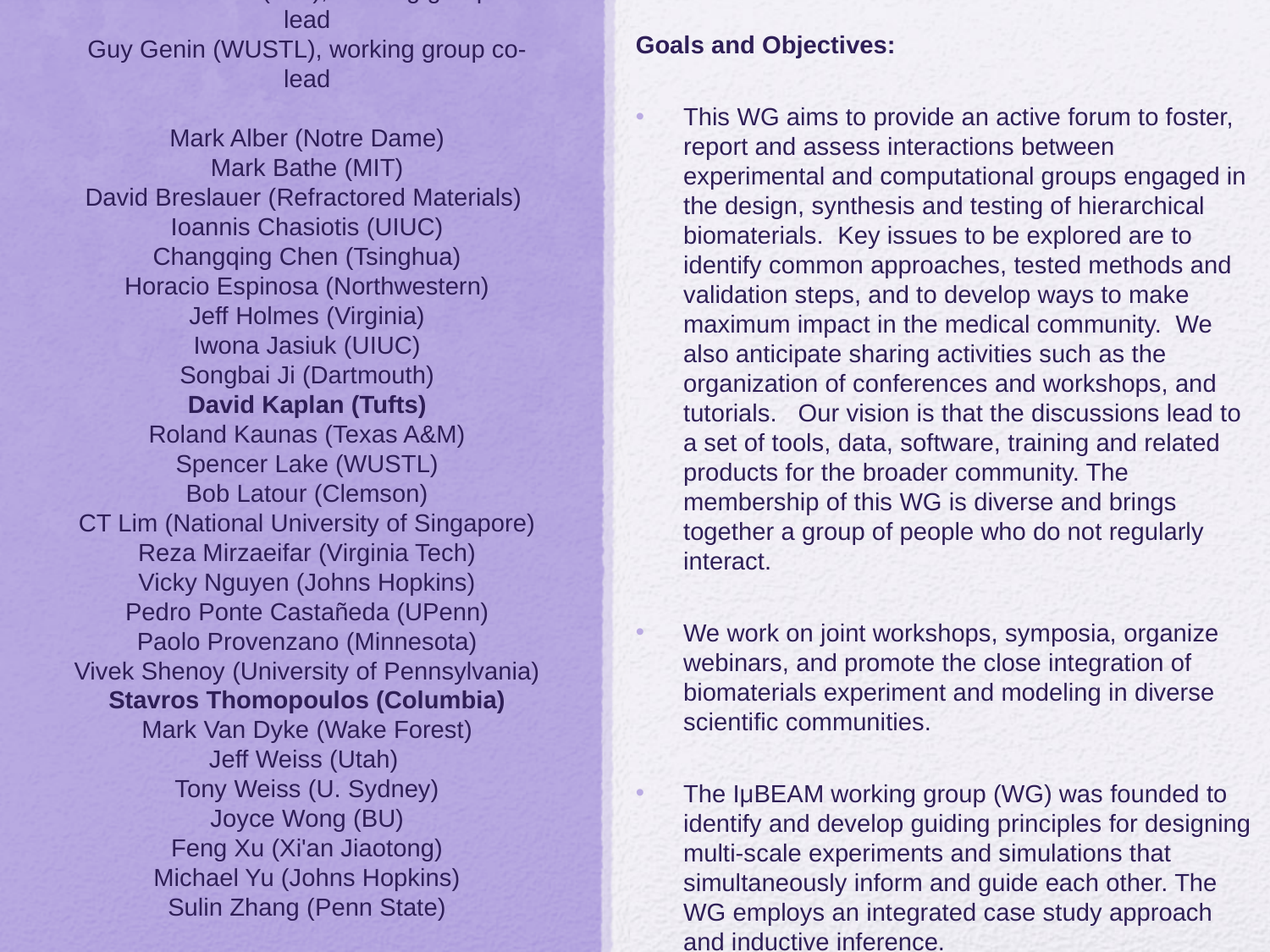

Goals and Objectives:
This WG aims to provide an active forum to foster, report and assess interactions between experimental and computational groups engaged in the design, synthesis and testing of hierarchical biomaterials.  Key issues to be explored are to identify common approaches, tested methods and validation steps, and to develop ways to make maximum impact in the medical community.  We also anticipate sharing activities such as the organization of conferences and workshops, and tutorials.   Our vision is that the discussions lead to a set of tools, data, software, training and related products for the broader community. The membership of this WG is diverse and brings together a group of people who do not regularly interact.
We work on joint workshops, symposia, organize webinars, and promote the close integration of biomaterials experiment and modeling in diverse scientific communities.
The IμBEAM working group (WG) was founded to identify and develop guiding principles for designing multi-scale experiments and simulations that simultaneously inform and guide each other. The WG employs an integrated case study approach and inductive inference.
# Markus Buehler (MIT), working group co-lead Guy Genin (WUSTL), working group co-lead Mark Alber (Notre Dame) Mark Bathe (MIT) David Breslauer (Refractored Materials) Ioannis Chasiotis (UIUC) Changqing Chen (Tsinghua) Horacio Espinosa (Northwestern) Jeff Holmes (Virginia) Iwona Jasiuk (UIUC) Songbai Ji (Dartmouth) David Kaplan (Tufts) Roland Kaunas (Texas A&M) Spencer Lake (WUSTL) Bob Latour (Clemson) CT Lim (National University of Singapore) Reza Mirzaeifar (Virginia Tech) Vicky Nguyen (Johns Hopkins) Pedro Ponte Castañeda (UPenn) Paolo Provenzano (Minnesota) Vivek Shenoy (University of Pennsylvania) Stavros Thomopoulos (Columbia) Mark Van Dyke (Wake Forest) Jeff Weiss (Utah) Tony Weiss (U. Sydney) Joyce Wong (BU) Feng Xu (Xi'an Jiaotong) Michael Yu (Johns Hopkins) Sulin Zhang (Penn State)